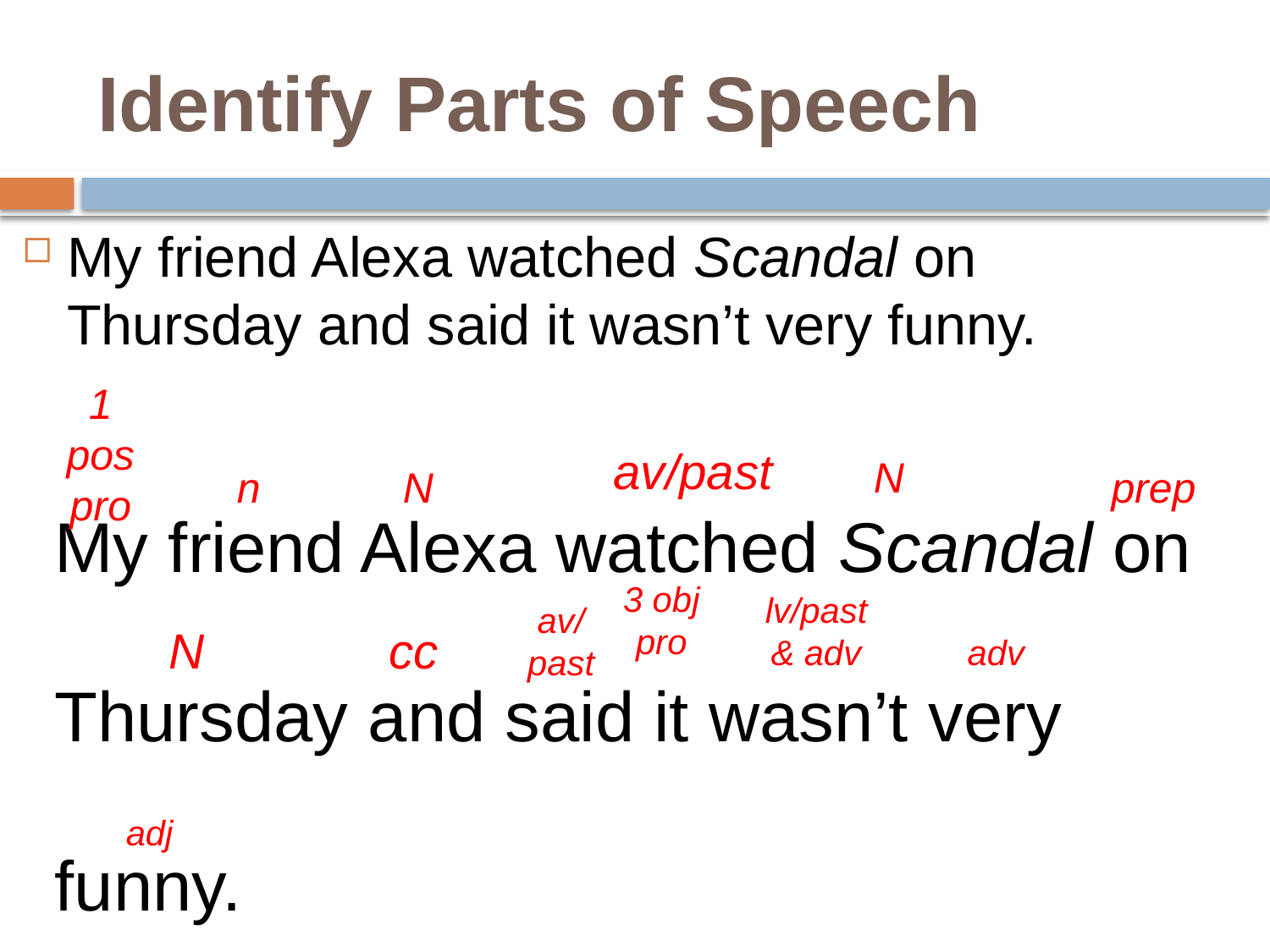

# Identify Parts of Speech
My friend Alexa watched Scandal on Thursday and said it wasn’t very funny.
1 pos pro
av/past
N
n
N
prep
My friend Alexa watched Scandal on

Thursday and said it wasn’t very

funny.

3 obj pro
lv/past & adv
av/past
N
cc
adv
adj